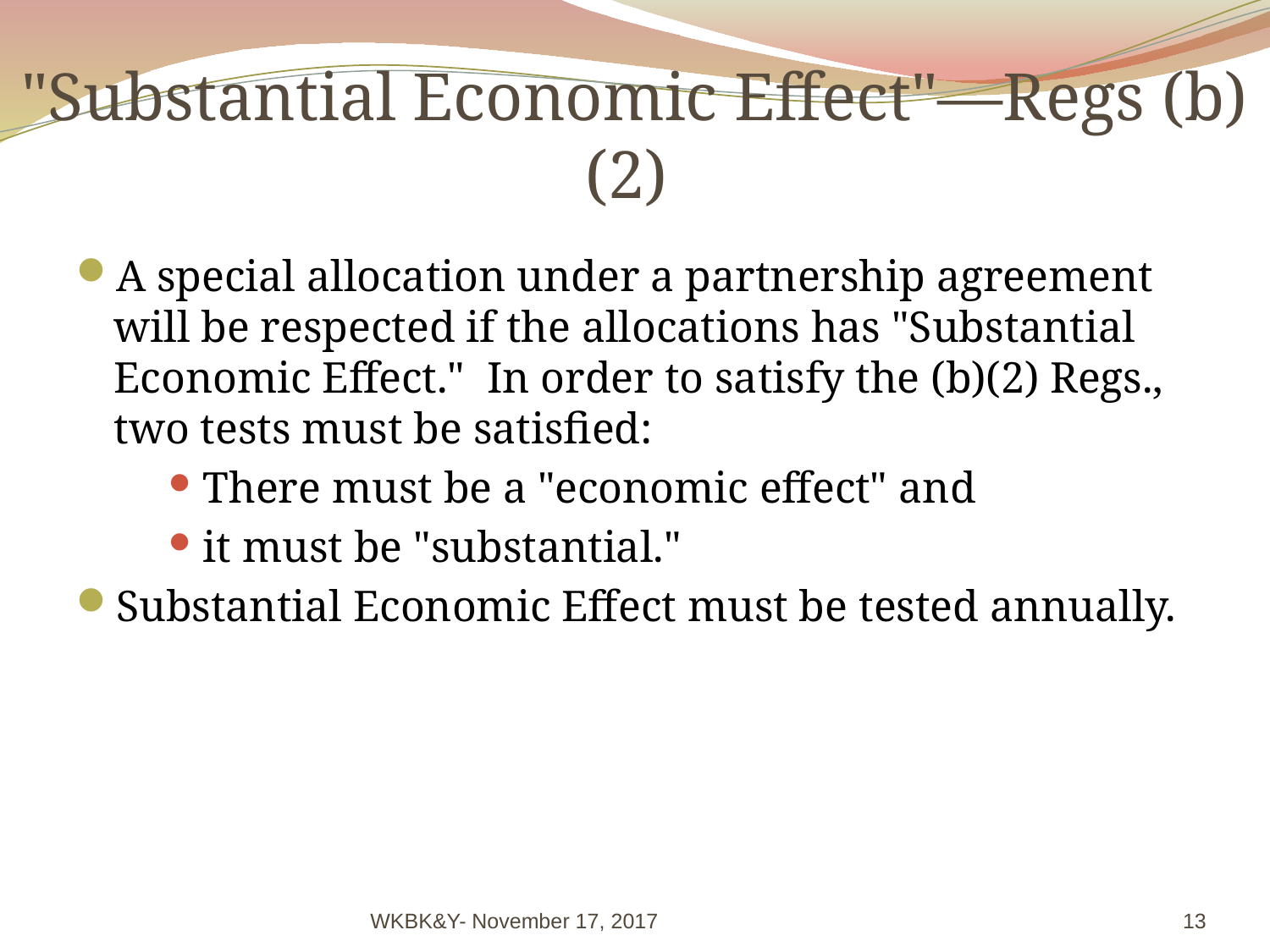

# "Substantial Economic Effect"—Regs (b)(2)
A special allocation under a partnership agreement will be respected if the allocations has "Substantial Economic Effect."  In order to satisfy the (b)(2) Regs., two tests must be satisfied:
There must be a "economic effect" and
it must be "substantial."
Substantial Economic Effect must be tested annually.
WKBK&Y- November 17, 2017
13